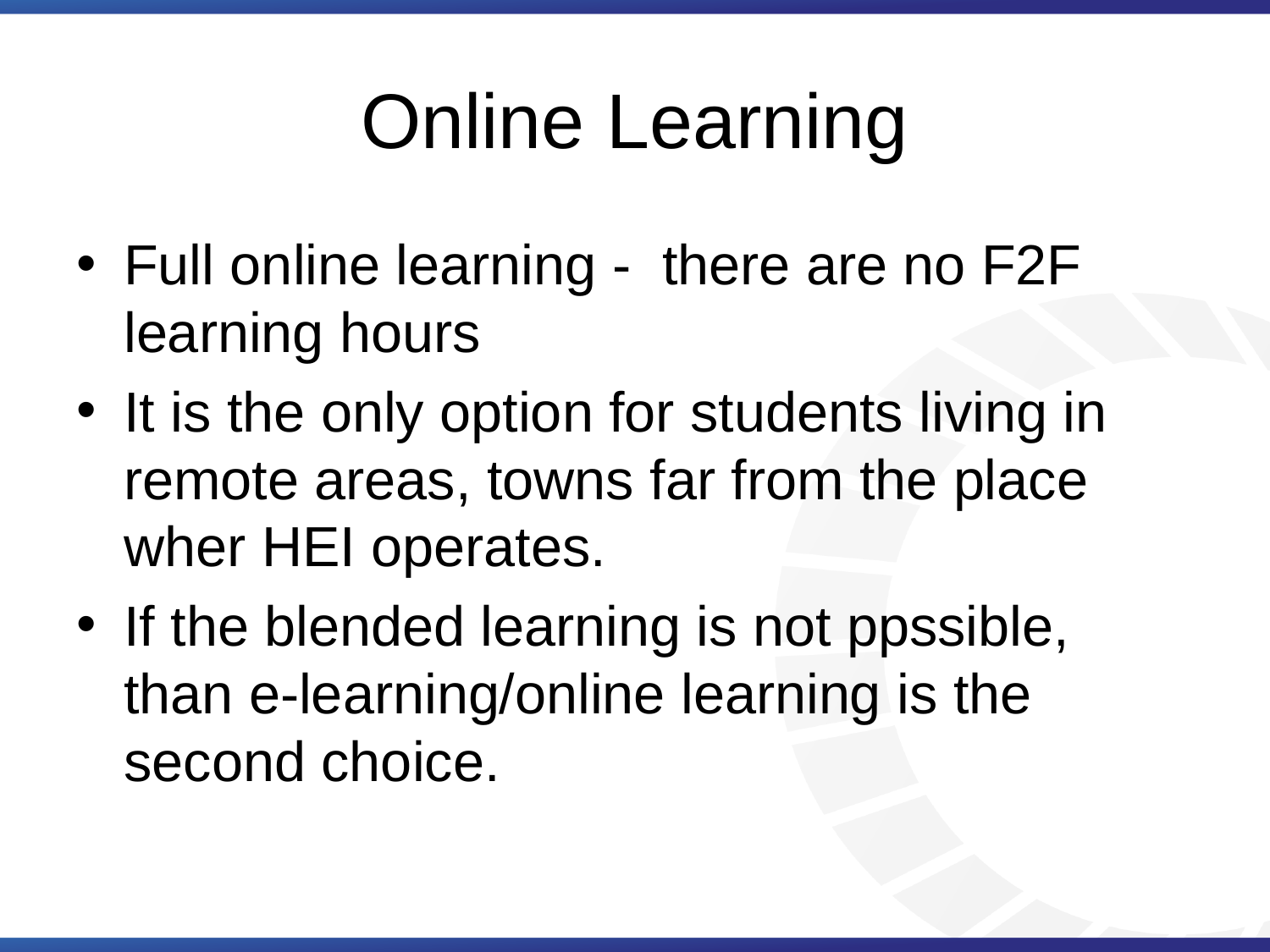

# Online Learning
Full online learning -  there are no F2F learning hours
It is the only option for students living in remote areas, towns far from the place wher HEI operates.
If the blended learning is not ppssible, than e-learning/online learning is the second choice.